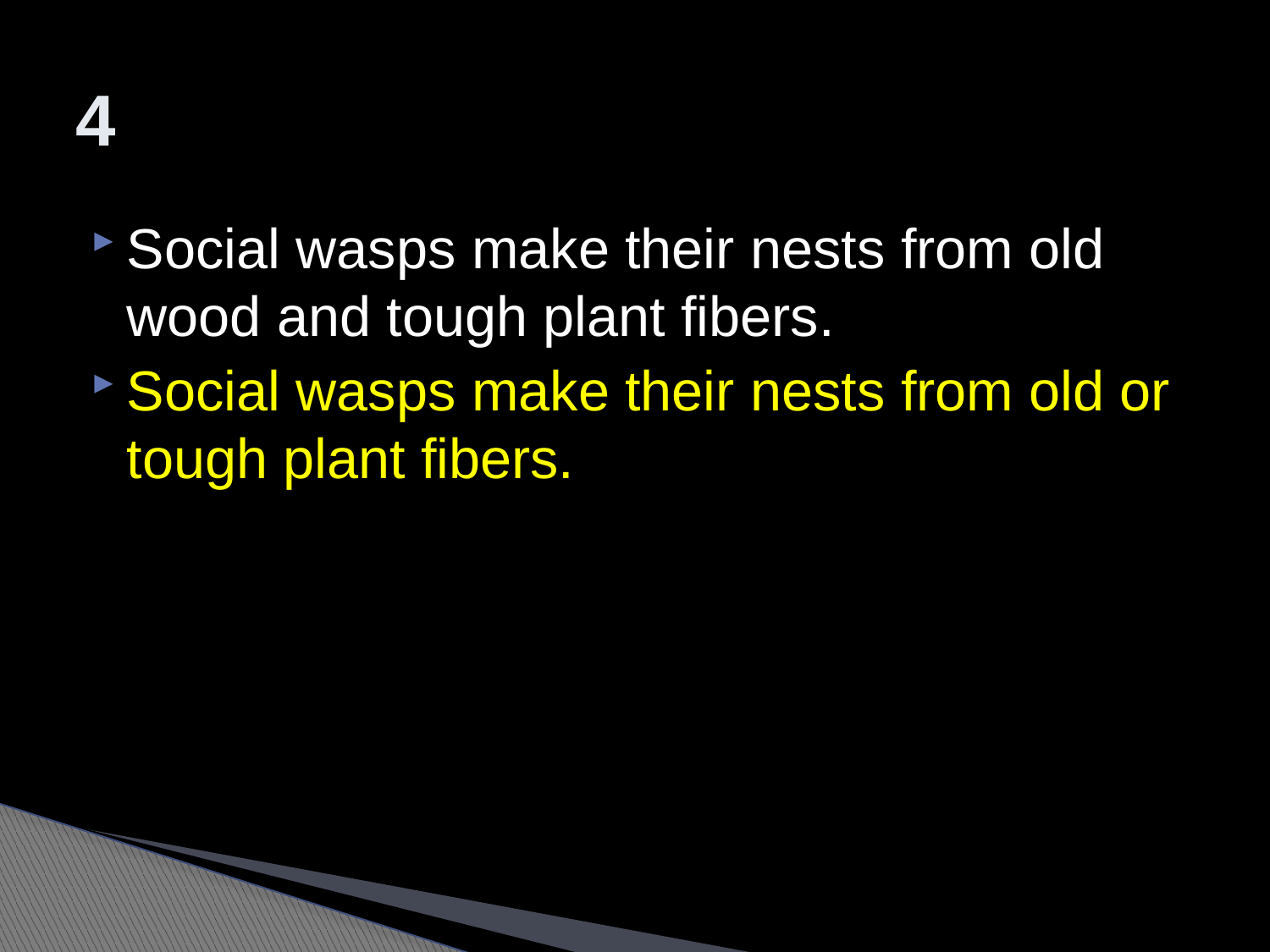

# 4
Social wasps make their nests from old wood and tough plant fibers.
Social wasps make their nests from old or tough plant fibers.